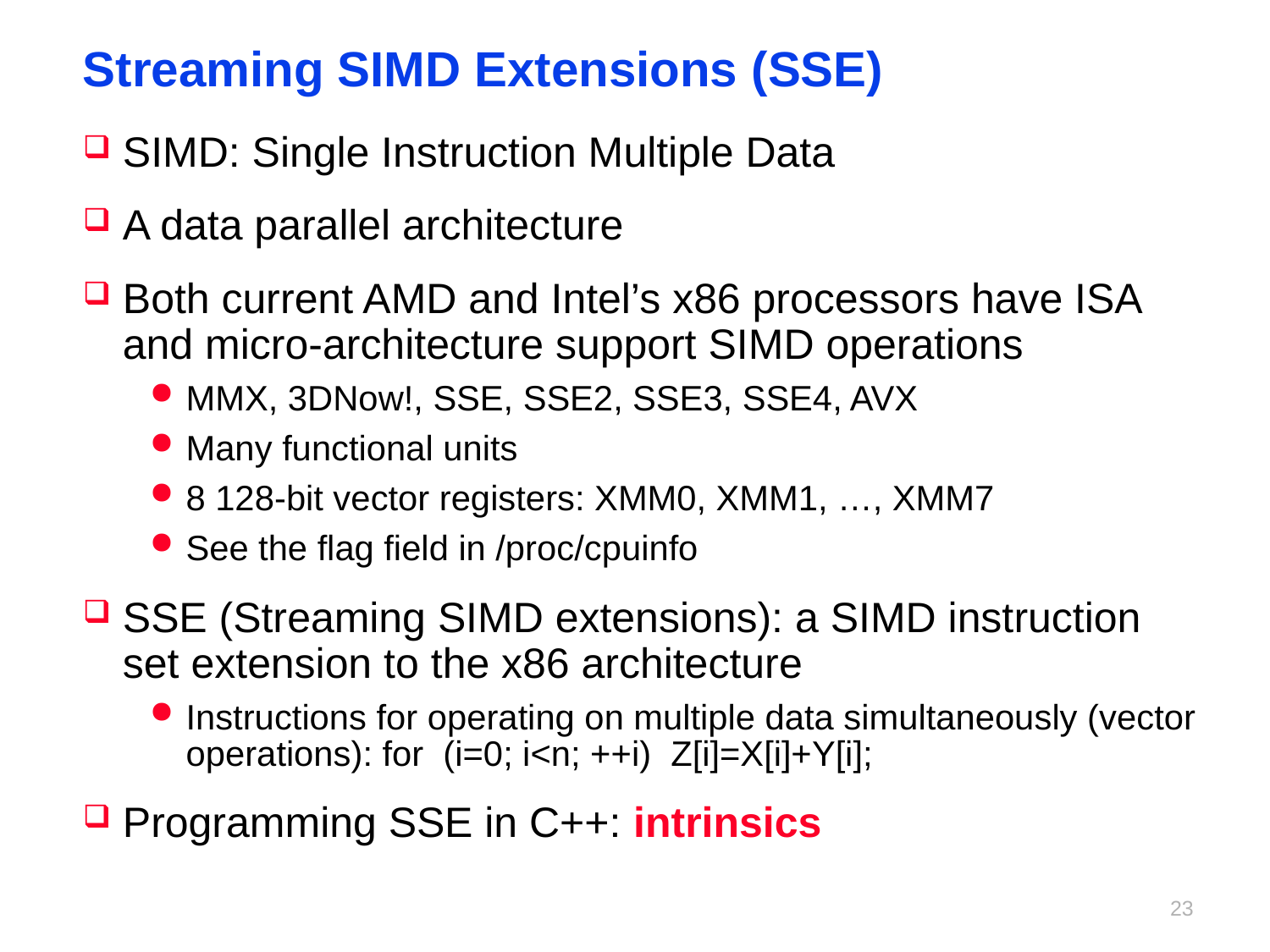

# Streaming SIMD Extensions (SSE)
SIMD: Single Instruction Multiple Data
A data parallel architecture
Both current AMD and Intel’s x86 processors have ISA and micro-architecture support SIMD operations
MMX, 3DNow!, SSE, SSE2, SSE3, SSE4, AVX
Many functional units
8 128‐bit vector registers: XMM0, XMM1, …, XMM7
See the flag field in /proc/cpuinfo
SSE (Streaming SIMD extensions): a SIMD instruction set extension to the x86 architecture
Instructions for operating on multiple data simultaneously (vector operations): for  (i=0; i<n; ++i)  Z[i]=X[i]+Y[i];
Programming SSE in C++: intrinsics
23